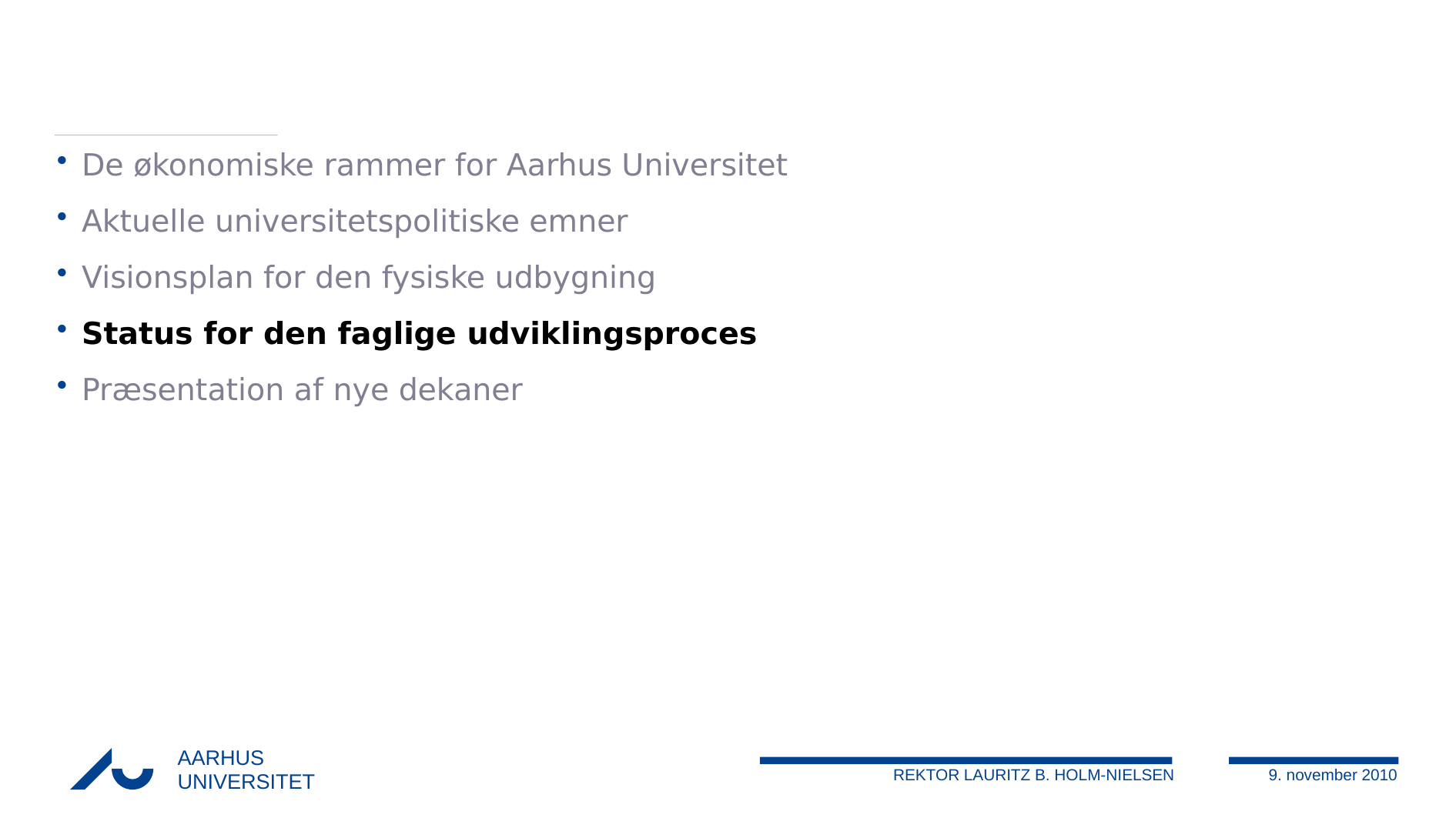

#
De økonomiske rammer for Aarhus Universitet
Aktuelle universitetspolitiske emner
Visionsplan for den fysiske udbygning
Status for den faglige udviklingsproces
Præsentation af nye dekaner